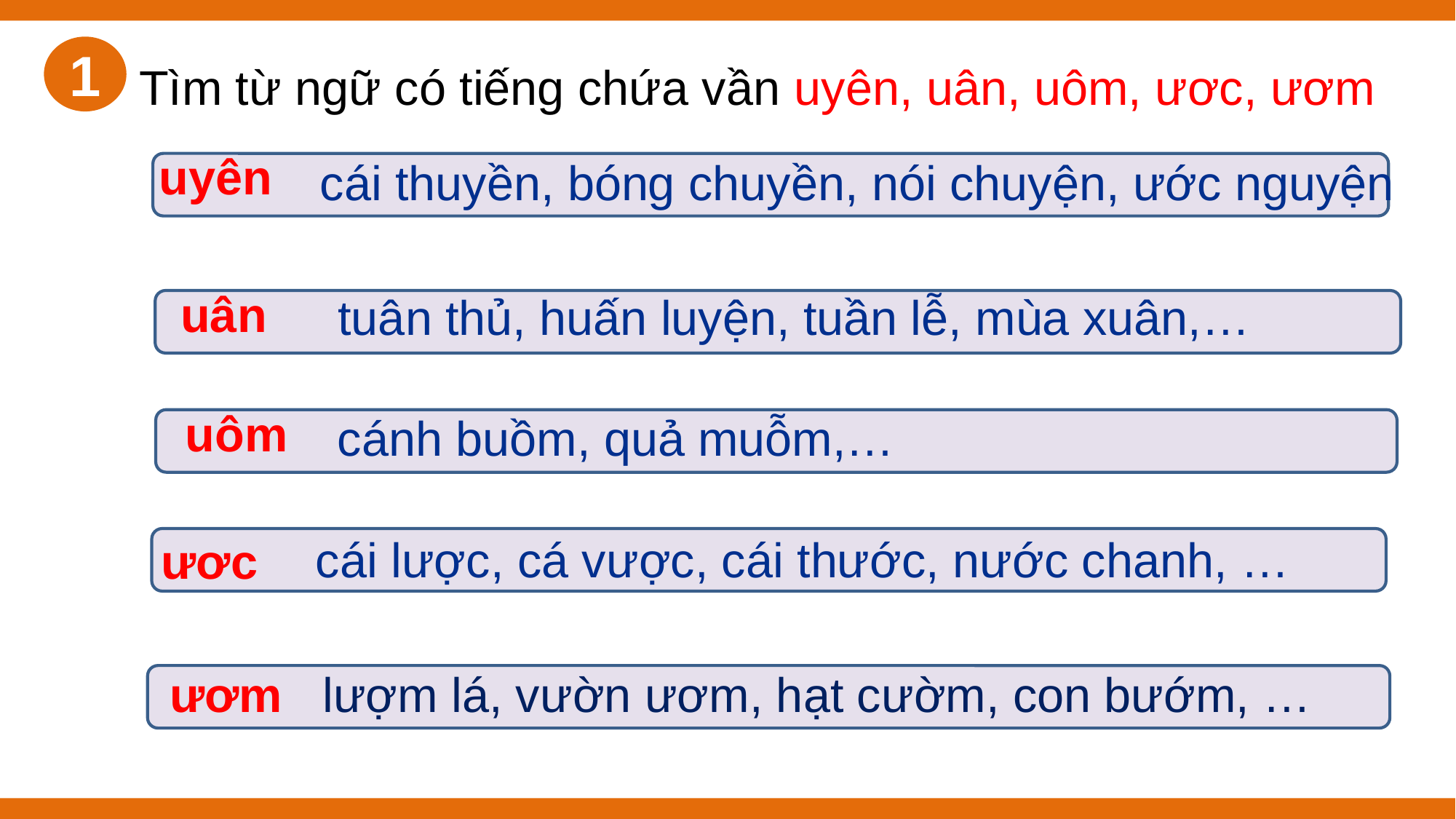

1
    Tìm từ ngữ có tiếng chứa vần uyên, uân, uôm, ươc, ươm
uyên
cái thuyền, bóng chuyền, nói chuyện, ước nguyện

uân
tuân thủ, huấn luyện, tuần lễ, mùa xuân,…

uôm
cánh buồm, quả muỗm,…

cái lược, cá vược, cái thước, nước chanh, …
ươc

ươm
lượm lá, vườn ươm, hạt cườm, con bướm, …